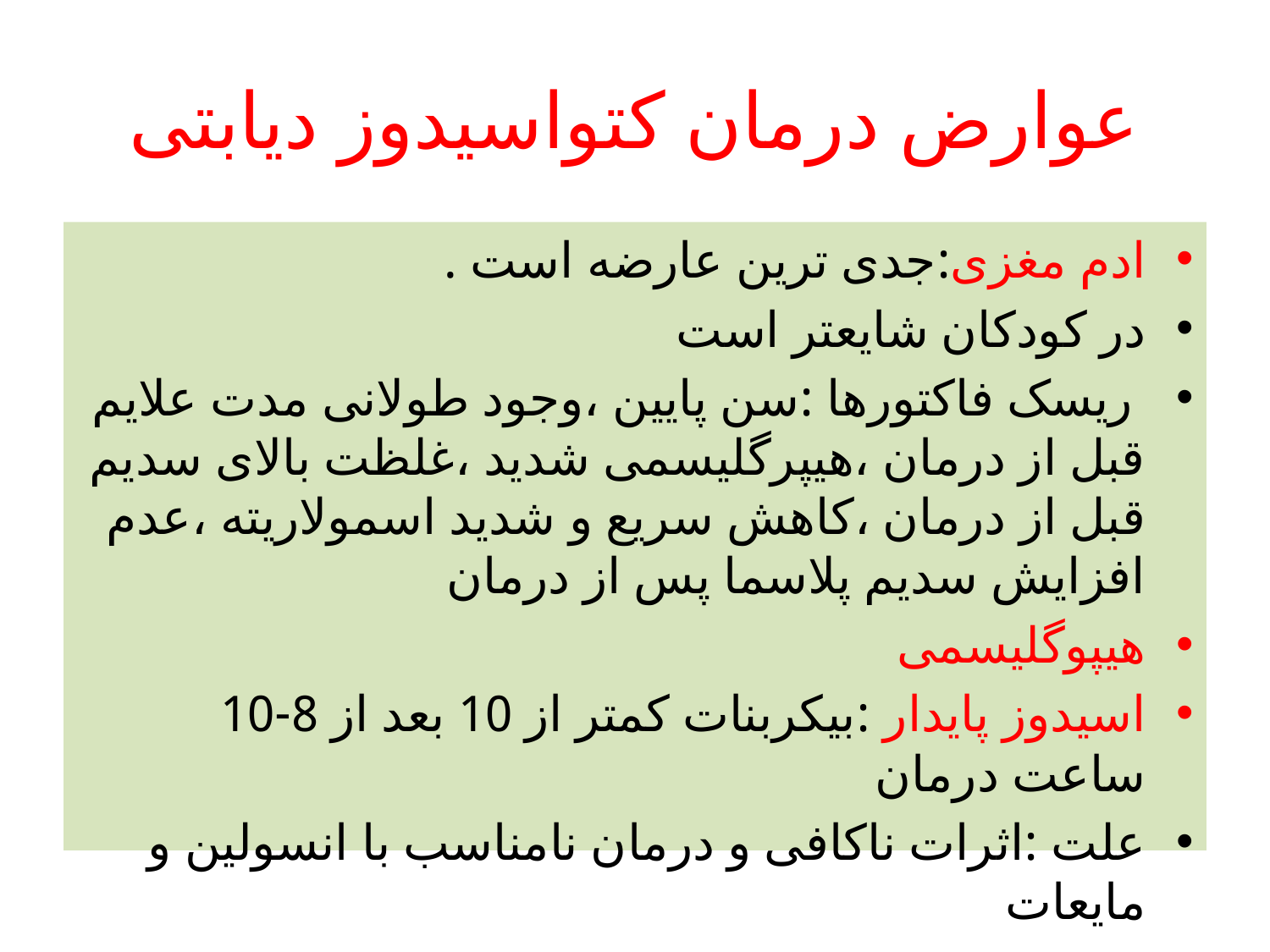

# عوارض درمان کتواسیدوز دیابتی
ادم مغزی:جدی ترین عارضه است .
در کودکان شایعتر است
 ریسک فاکتورها :سن پایین ،وجود طولانی مدت علایم قبل از درمان ،هیپرگلیسمی شدید ،غلظت بالای سدیم قبل از درمان ،کاهش سریع و شدید اسمولاریته ،عدم افزایش سدیم پلاسما پس از درمان
هیپوگلیسمی
اسیدوز پایدار :بیکربنات کمتر از 10 بعد از 8-10 ساعت درمان
علت :اثرات ناکافی و درمان نامناسب با انسولین و مایعات